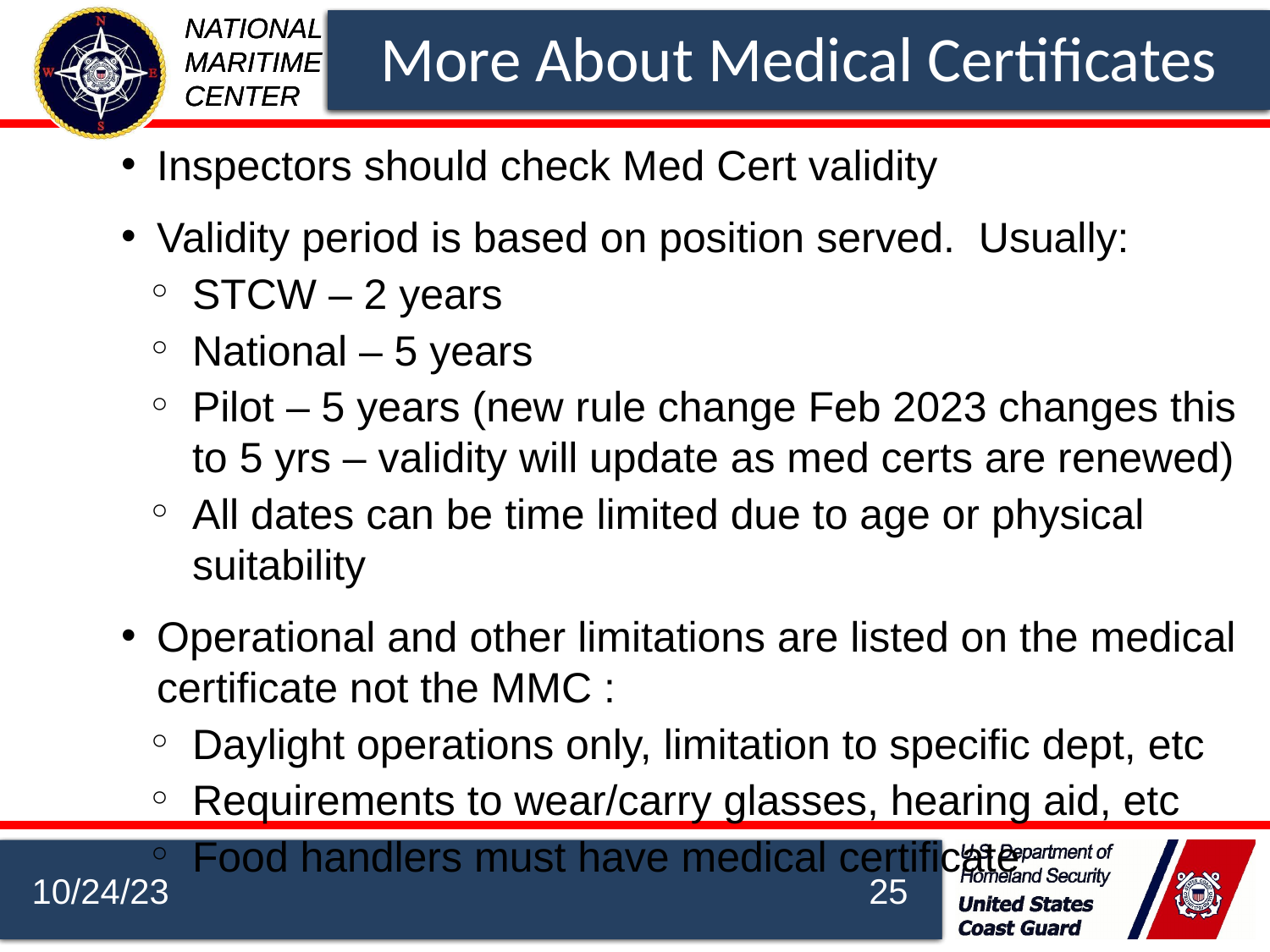

More About Medical Certificates
Inspectors should check Med Cert validity
Validity period is based on position served.  Usually:
STCW – 2 years
National – 5 years
Pilot – 5 years (new rule change Feb 2023 changes this to 5 yrs – validity will update as med certs are renewed)
All dates can be time limited due to age or physical suitability
Operational and other limitations are listed on the medical certificate not the MMC :
Daylight operations only, limitation to specific dept, etc
Requirements to wear/carry glasses, hearing aid, etc
Food handlers must have medical certificate